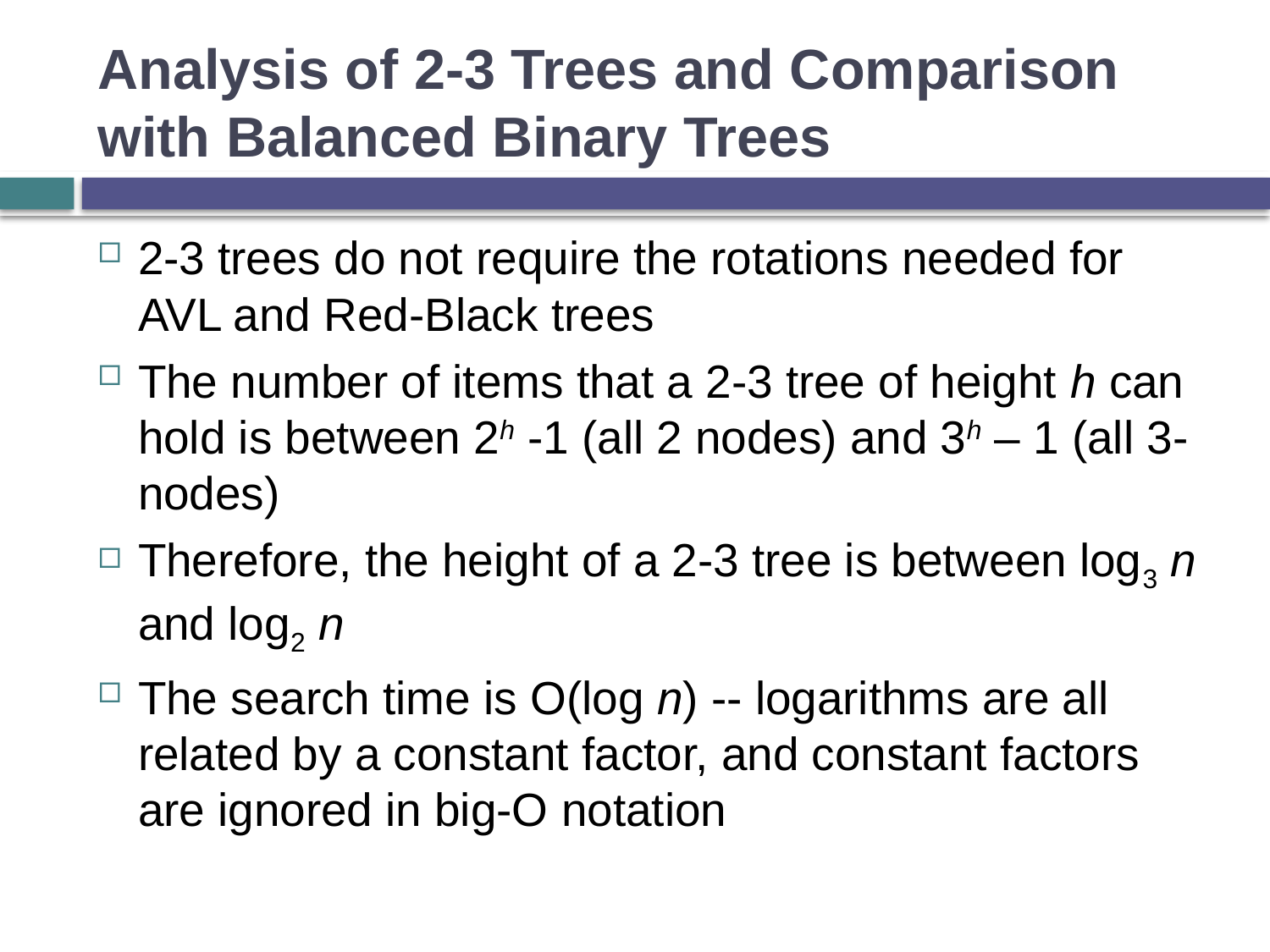

# Analysis of 2-3 Trees and Comparison with Balanced Binary Trees
2-3 trees do not require the rotations needed for AVL and Red-Black trees
The number of items that a 2-3 tree of height h can hold is between 2h -1 (all 2 nodes) and 3h – 1 (all 3-nodes)
Therefore, the height of a 2-3 tree is between log3 n and log2 n
The search time is O(log n) -- logarithms are all related by a constant factor, and constant factors are ignored in big-O notation